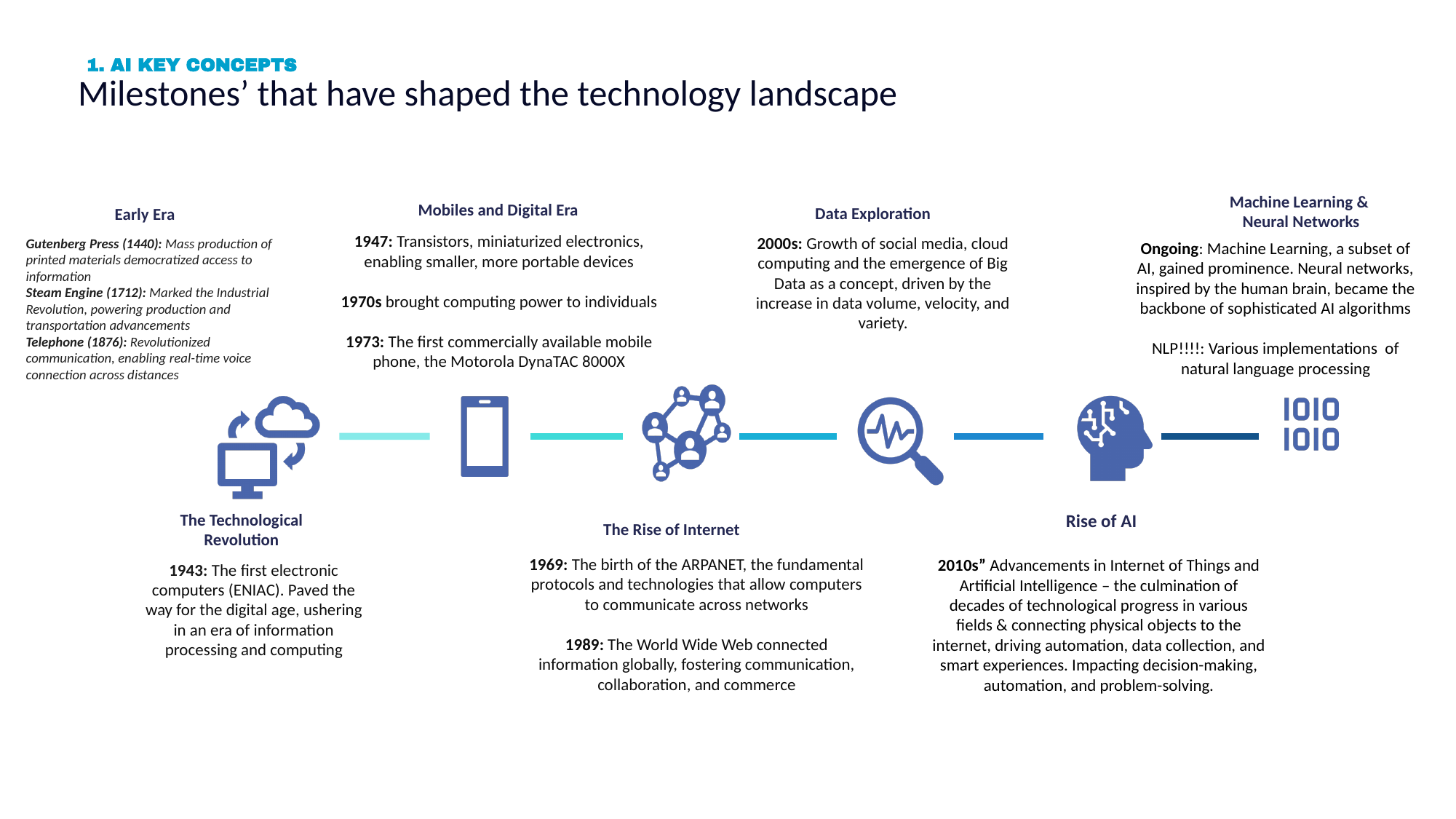

1. AI KEY CONCEPTS
Milestones’ that have shaped the technology landscape
Early Era
Data Exploration
Machine Learning &
Neural Networks
Mobiles and Digital Era
1947: Transistors, miniaturized electronics, enabling smaller, more portable devices

1970s brought computing power to individuals

1973: The first commercially available mobile phone, the Motorola DynaTAC 8000X
Ongoing: Machine Learning, a subset of AI, gained prominence. Neural networks, inspired by the human brain, became the backbone of sophisticated AI algorithms

NLP!!!!: Various implementations  of natural language processing
2000s: Growth of social media, cloud computing and the emergence of Big Data as a concept, driven by the increase in data volume, velocity, and variety.

The Rise of Internet
The Technological Revolution
Rise of AI
1943: The first electronic computers (ENIAC). Paved the way for the digital age, ushering in an era of information processing and computing
2010s” Advancements in Internet of Things and Artificial Intelligence – the culmination of decades of technological progress in various fields & connecting physical objects to the internet, driving automation, data collection, and smart experiences. Impacting decision-making, automation, and problem-solving.
1969: The birth of the ARPANET, the fundamental protocols and technologies that allow computers to communicate across networks

1989: The World Wide Web connected information globally, fostering communication, collaboration, and commerce
Gutenberg Press (1440): Mass production of printed materials democratized access to information
Steam Engine (1712): Marked the Industrial Revolution, powering production and transportation advancements
Telephone (1876): Revolutionized communication, enabling real-time voice connection across distances